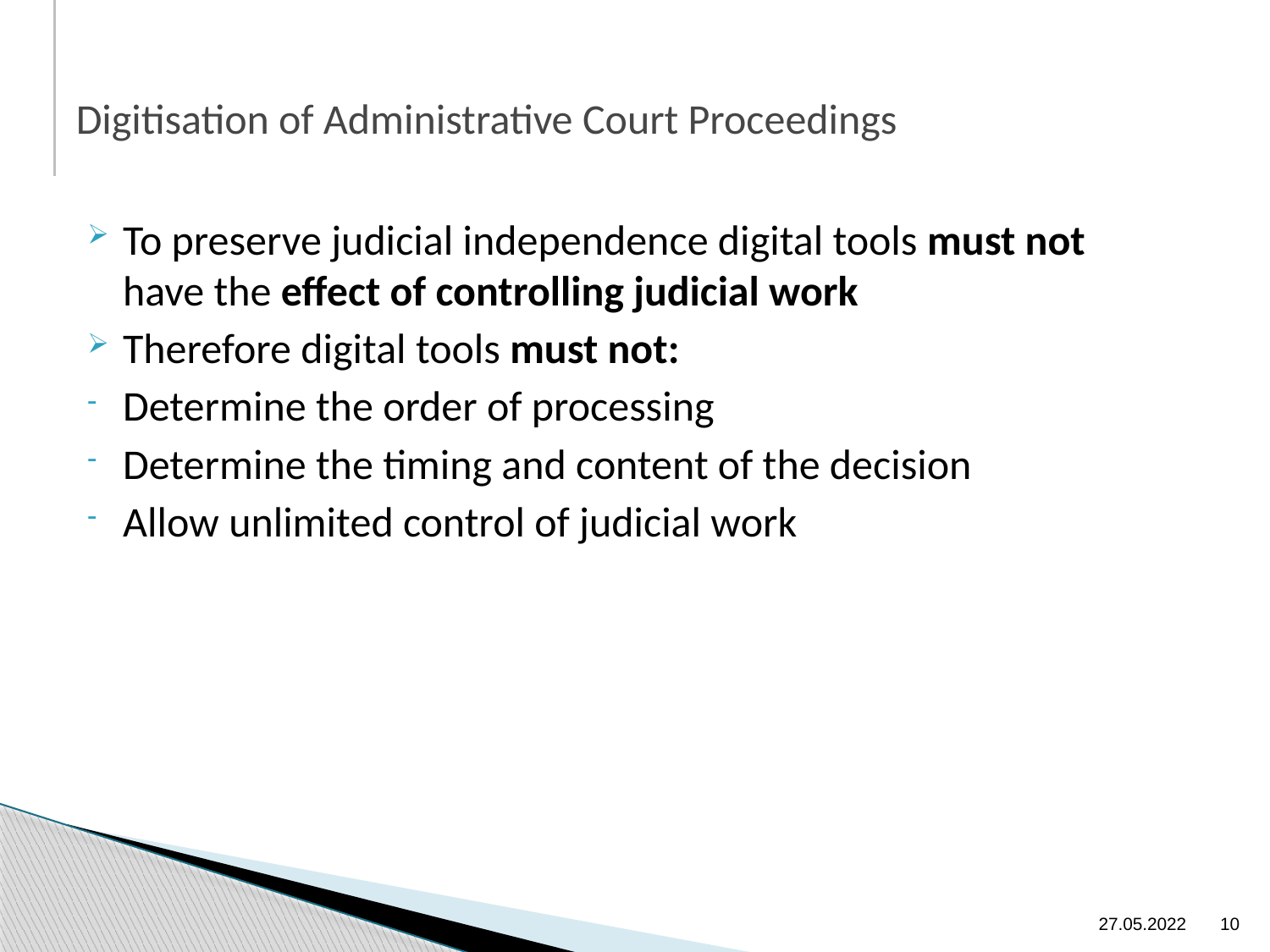

Digitisation of Administrative Court Proceedings
To preserve judicial independence digital tools must not have the effect of controlling judicial work
Therefore digital tools must not:
Determine the order of processing
Determine the timing and content of the decision
Allow unlimited control of judicial work

27.05.2022
10